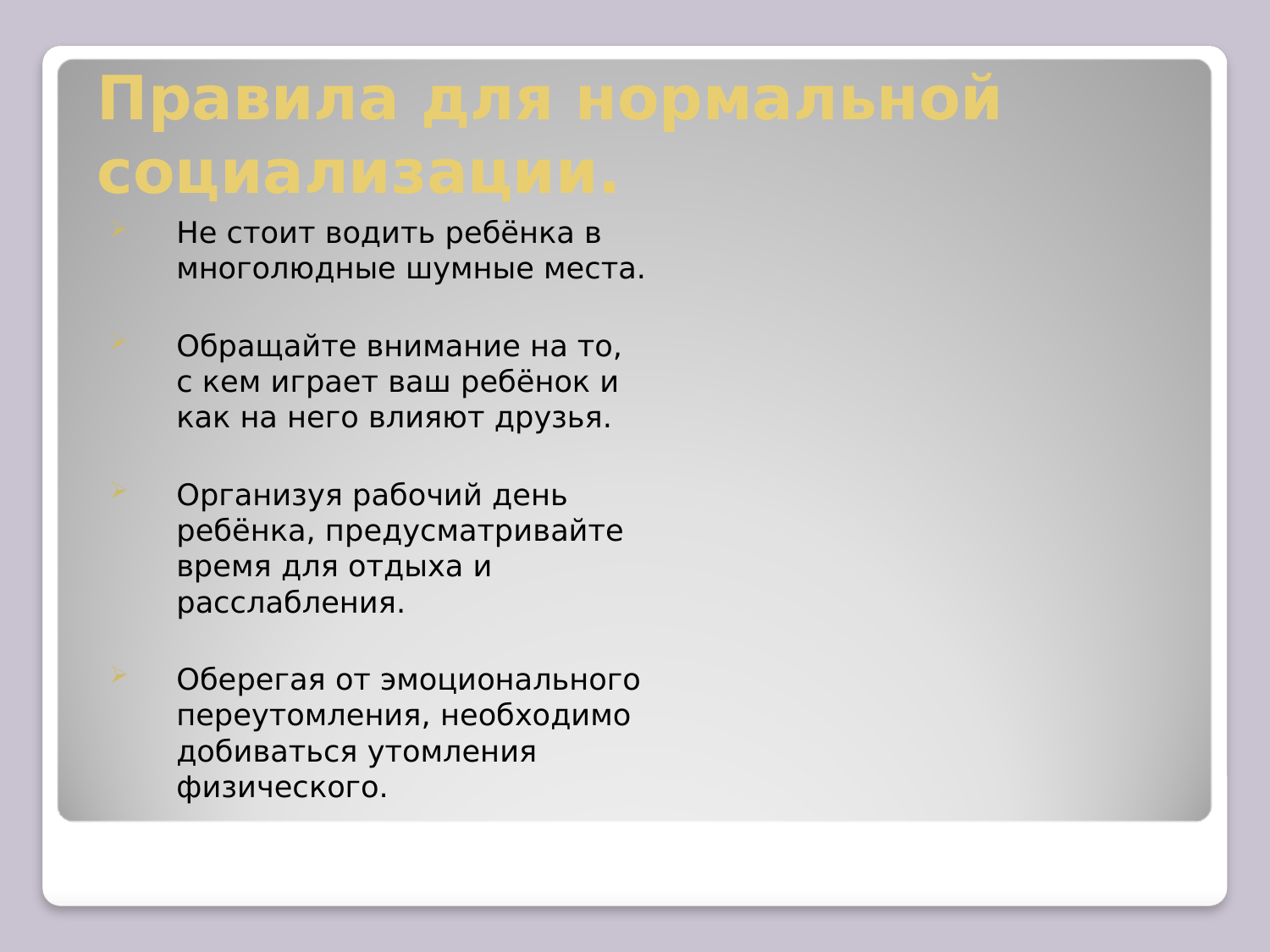

# Правила для нормальной социализации.
Не стоит водить ребёнка в многолюдные шумные места.

Обращайте внимание на то, с кем играет ваш ребёнок и как на него влияют друзья.

Организуя рабочий день ребёнка, предусматривайте время для отдыха и расслабления.

Оберегая от эмоционального переутомления, необходимо добиваться утомления физического.